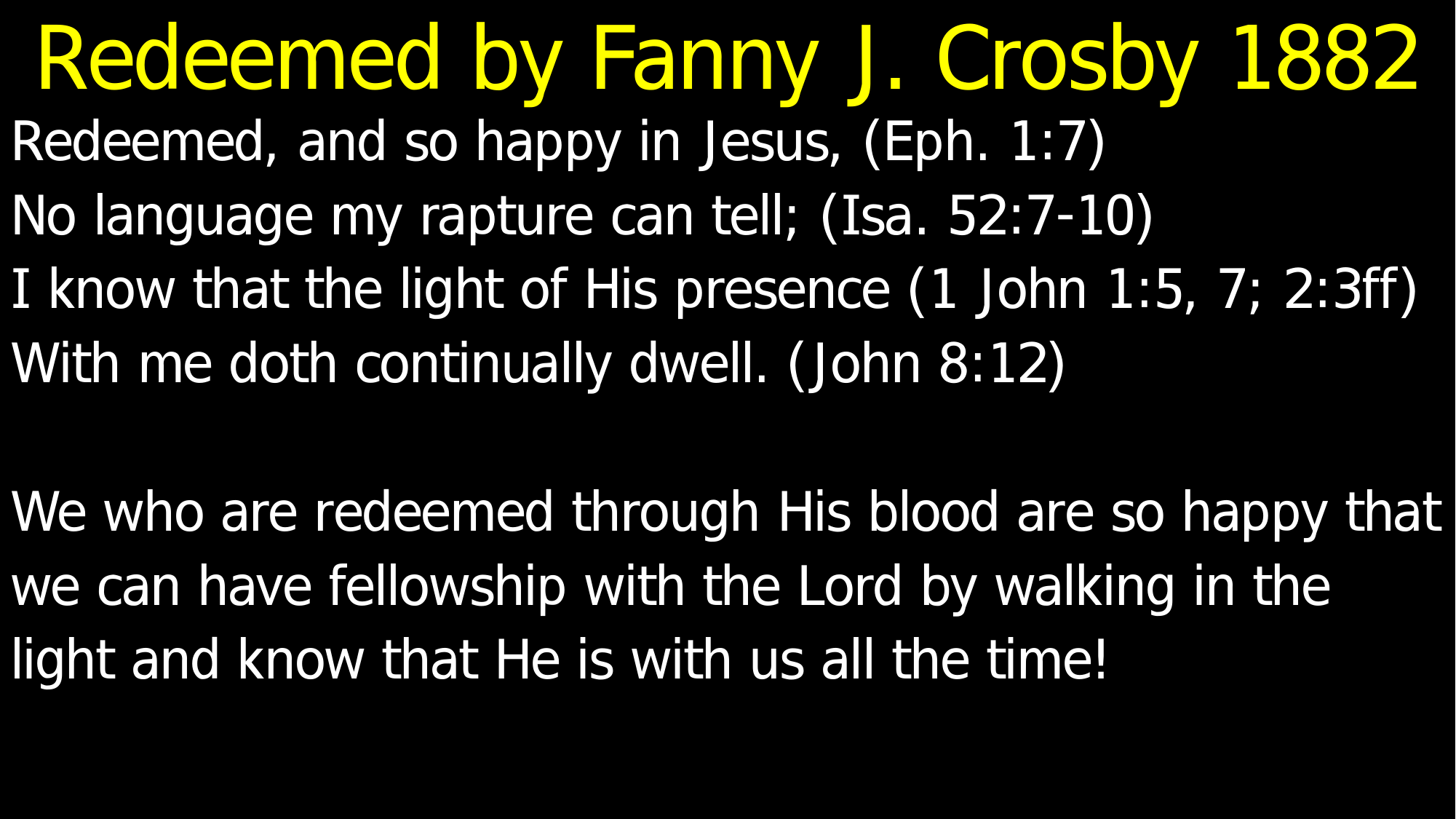

# Redeemed by Fanny J. Crosby 1882
Redeemed, and so happy in Jesus, (Eph. 1:7)
No language my rapture can tell; (Isa. 52:7-10)
I know that the light of His presence (1 John 1:5, 7; 2:3ff)
With me doth continually dwell. (John 8:12)

We who are redeemed through His blood are so happy that
we can have fellowship with the Lord by walking in the
light and know that He is with us all the time!